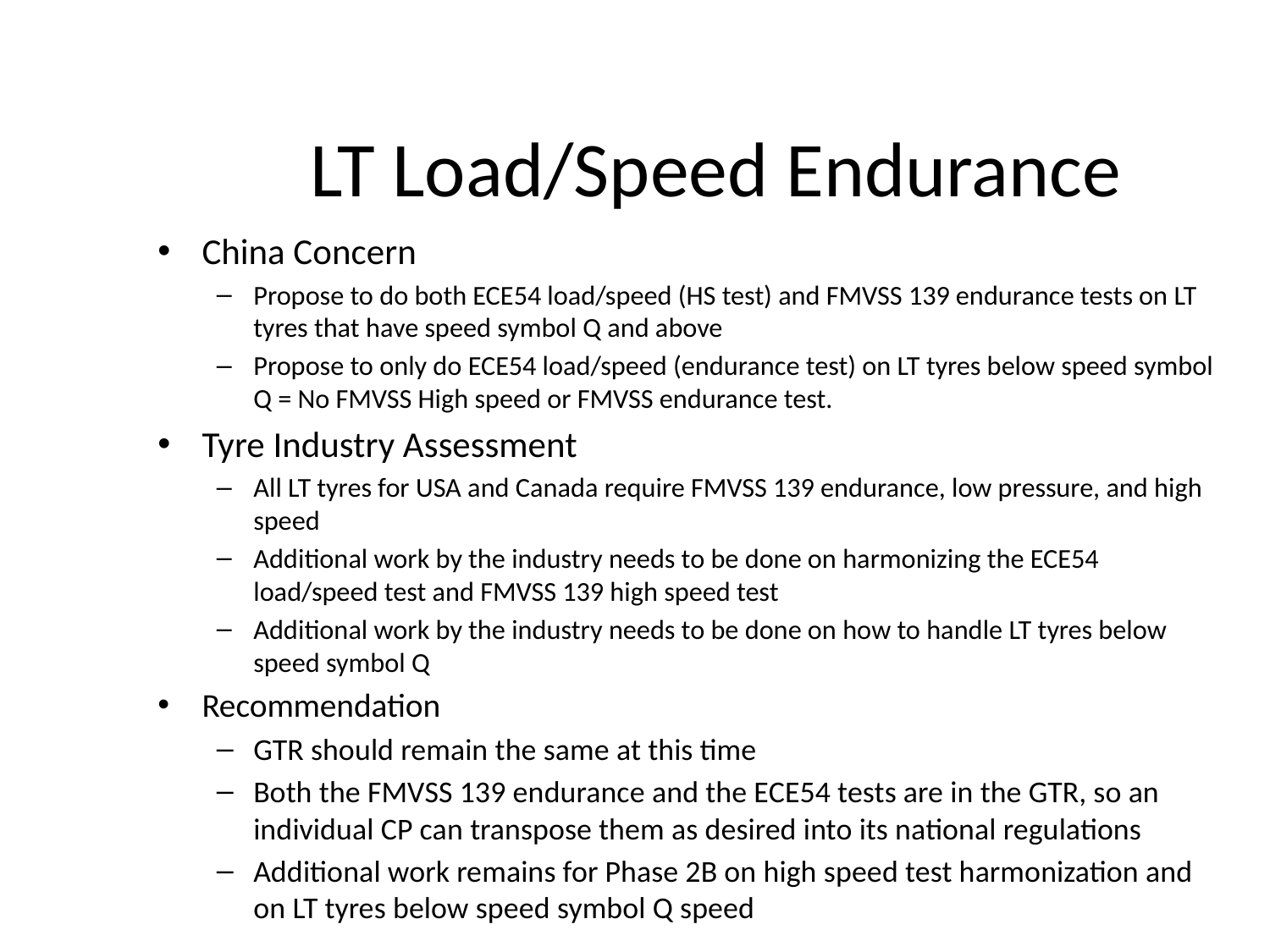

# LT Load/Speed Endurance
China Concern
Propose to do both ECE54 load/speed (HS test) and FMVSS 139 endurance tests on LT tyres that have speed symbol Q and above
Propose to only do ECE54 load/speed (endurance test) on LT tyres below speed symbol Q = No FMVSS High speed or FMVSS endurance test.
Tyre Industry Assessment
All LT tyres for USA and Canada require FMVSS 139 endurance, low pressure, and high speed
Additional work by the industry needs to be done on harmonizing the ECE54 load/speed test and FMVSS 139 high speed test
Additional work by the industry needs to be done on how to handle LT tyres below speed symbol Q
Recommendation
GTR should remain the same at this time
Both the FMVSS 139 endurance and the ECE54 tests are in the GTR, so an individual CP can transpose them as desired into its national regulations
Additional work remains for Phase 2B on high speed test harmonization and on LT tyres below speed symbol Q speed